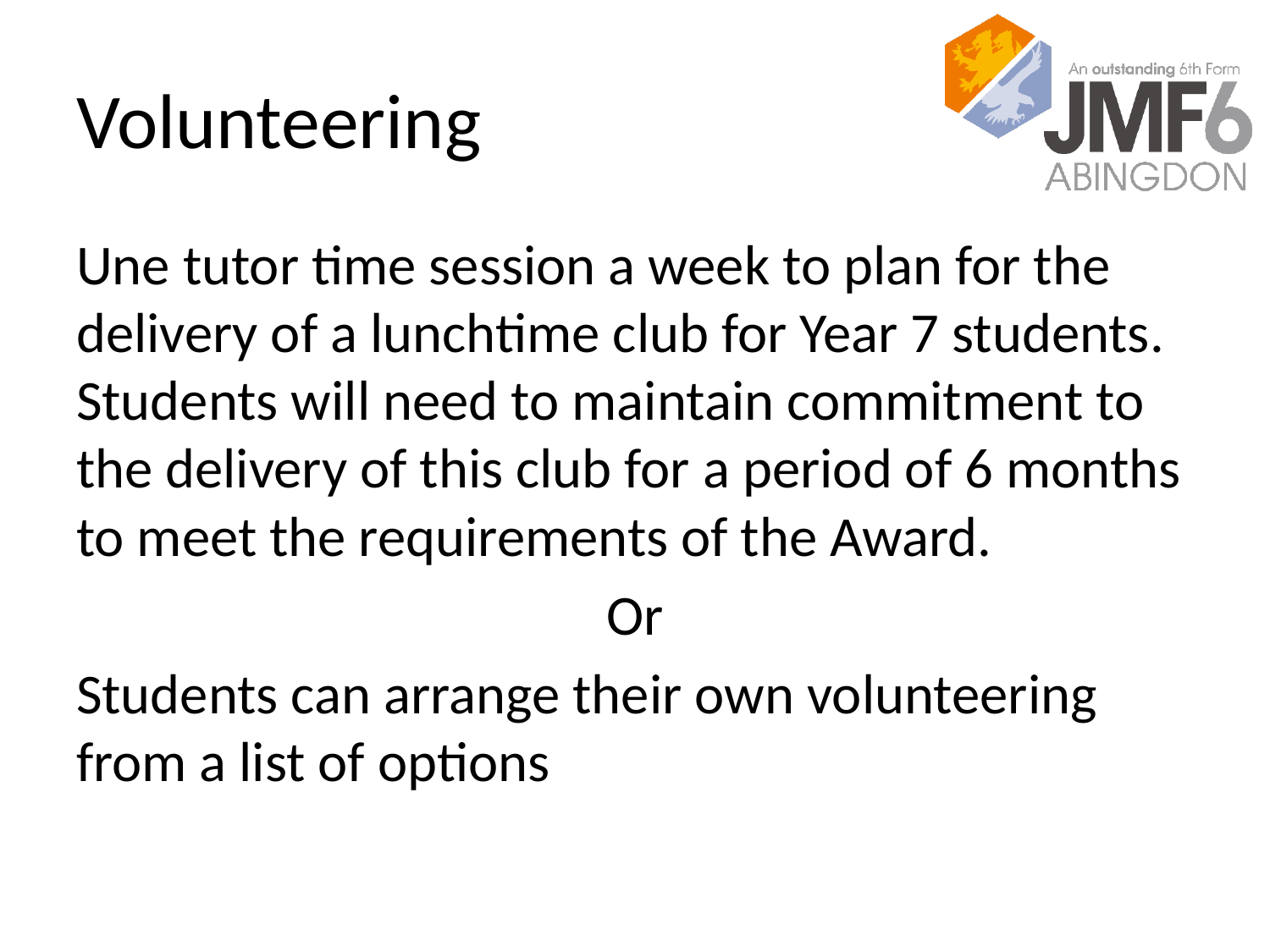

# Volunteering
Une tutor time session a week to plan for the delivery of a lunchtime club for Year 7 students. Students will need to maintain commitment to the delivery of this club for a period of 6 months to meet the requirements of the Award.
Or
Students can arrange their own volunteering from a list of options